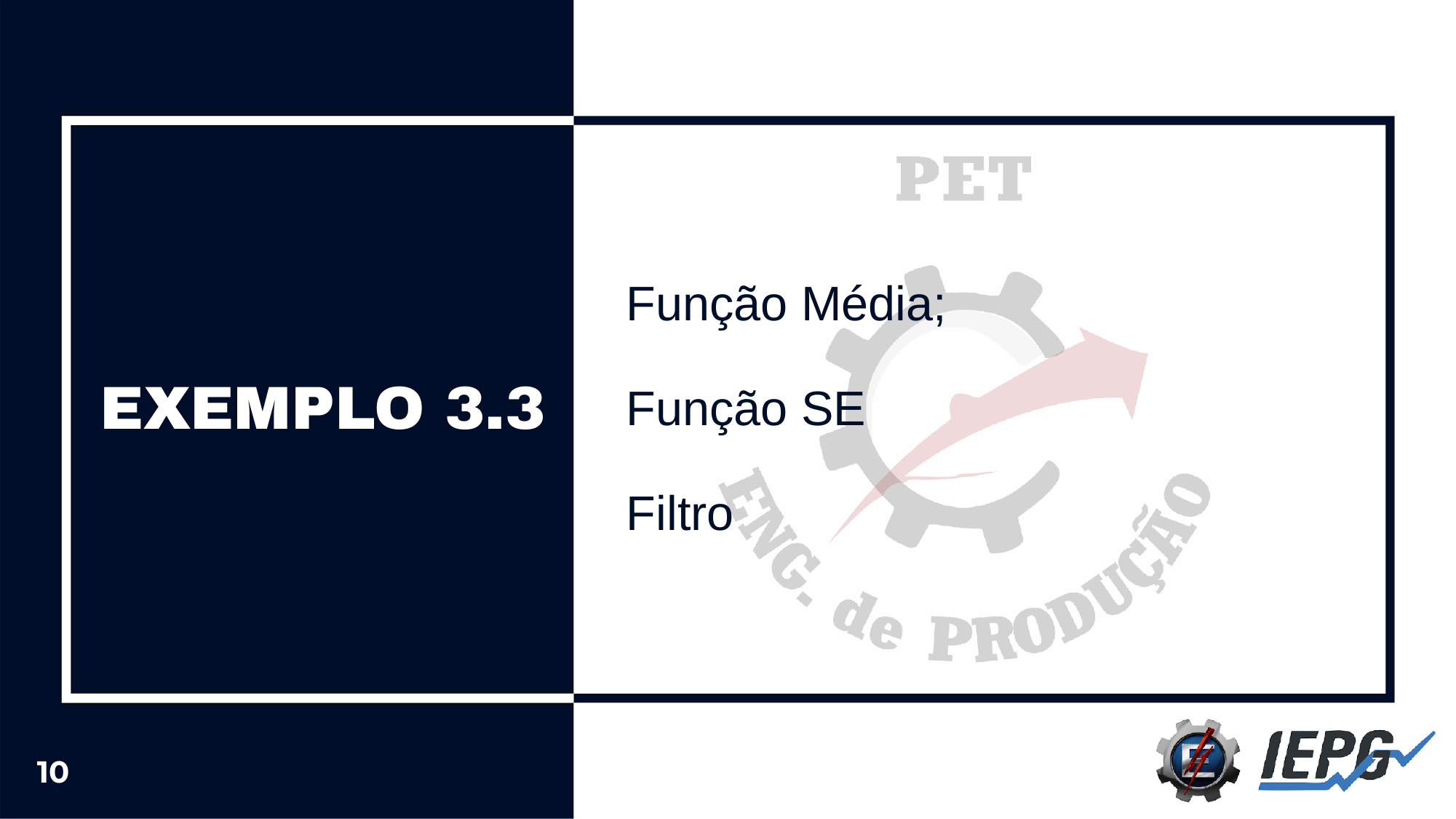

# EXEMPLO 3.3
Função Média;

Função SE

Filtro
10